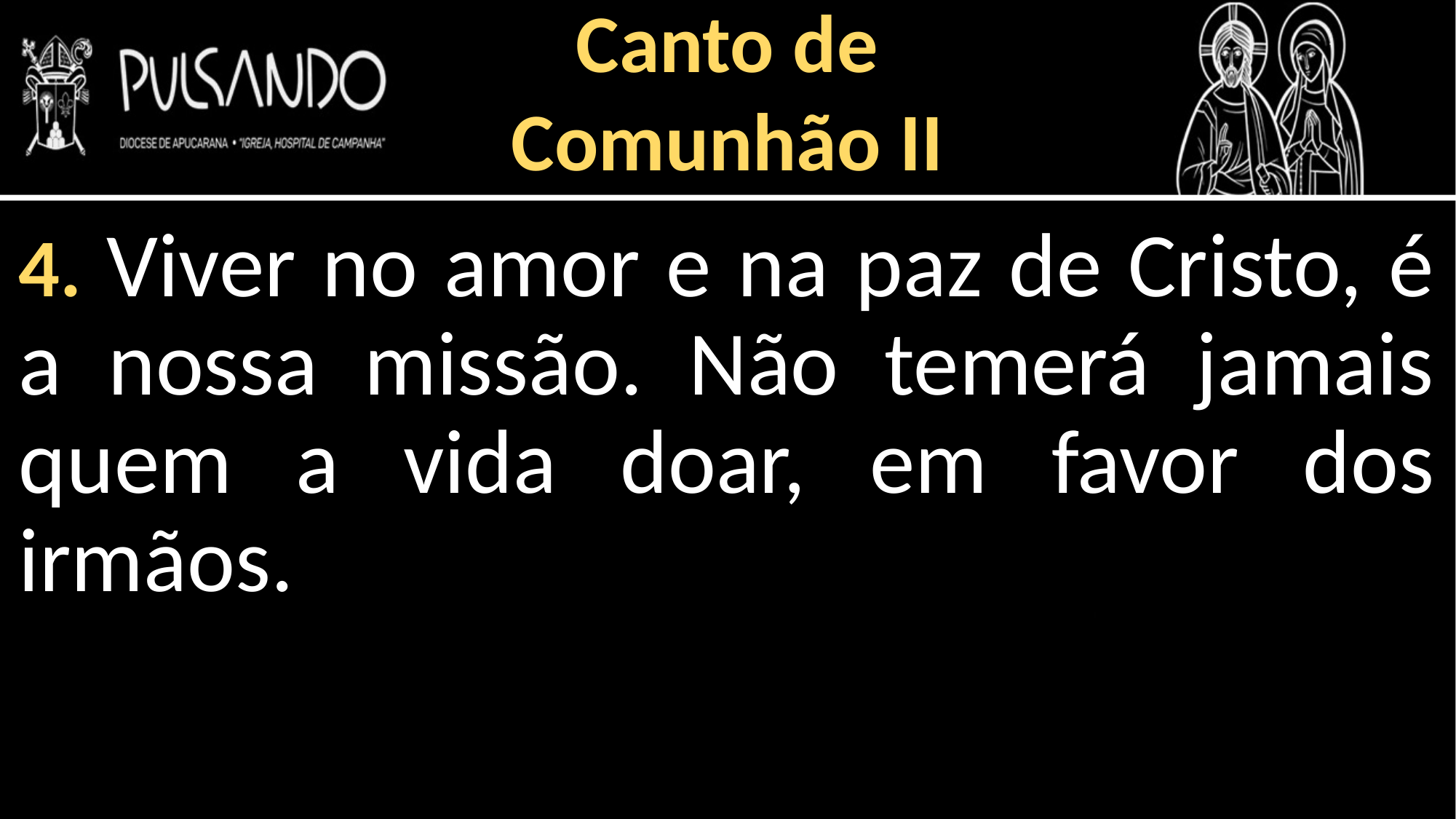

Canto de
Comunhão II
4. Viver no amor e na paz de Cristo, é a nossa missão. Não temerá jamais quem a vida doar, em favor dos irmãos.